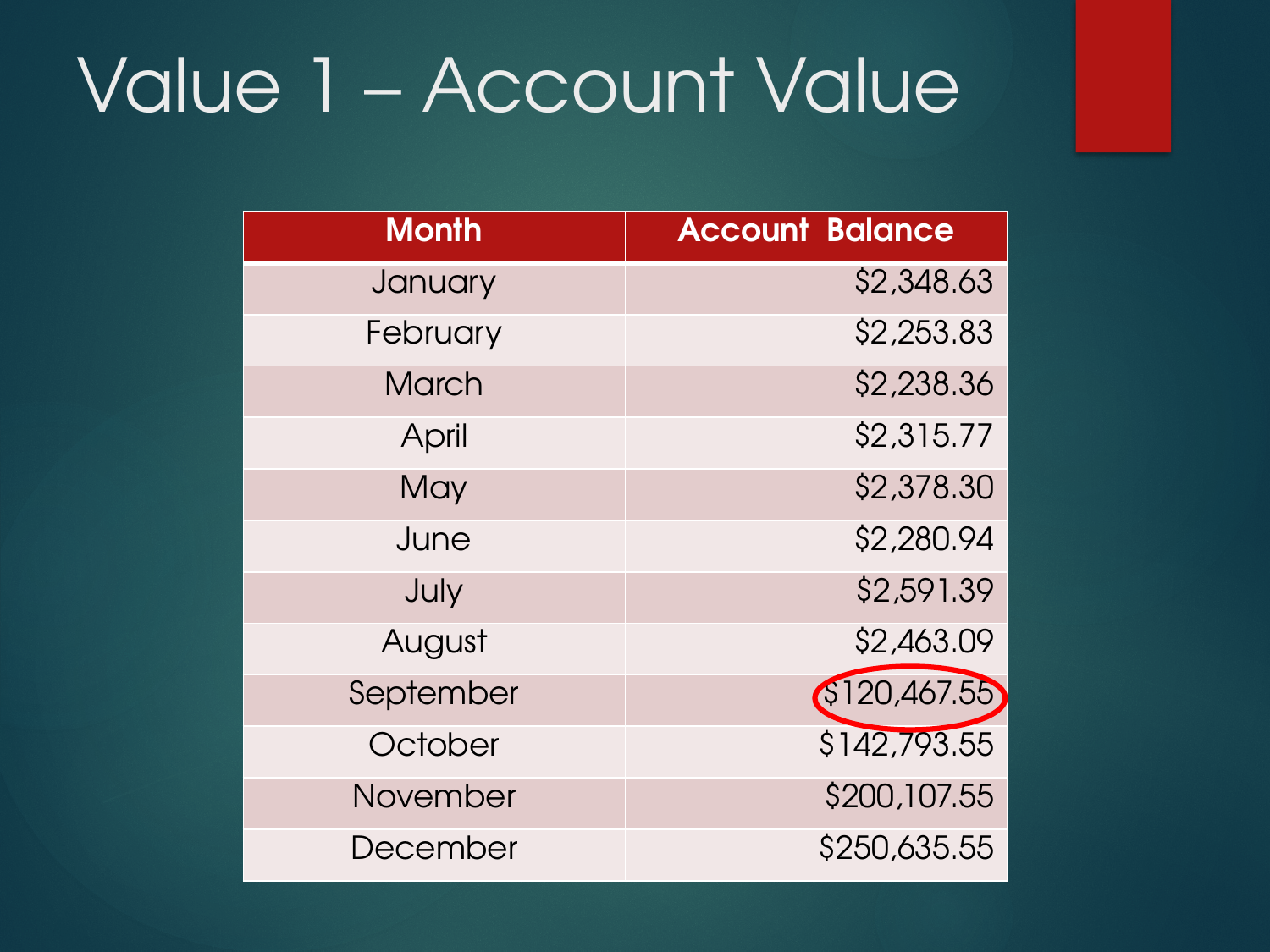

# Value 1 – Account Value
| Month | Account Balance |
| --- | --- |
| January | $2,348.63 |
| February | $2,253.83 |
| March | $2,238.36 |
| April | $2,315.77 |
| May | $2,378.30 |
| June | $2,280.94 |
| July | $2,591.39 |
| August | $2,463.09 |
| September | $120,467.55 |
| October | $142,793.55 |
| November | $200,107.55 |
| December | $250,635.55 |